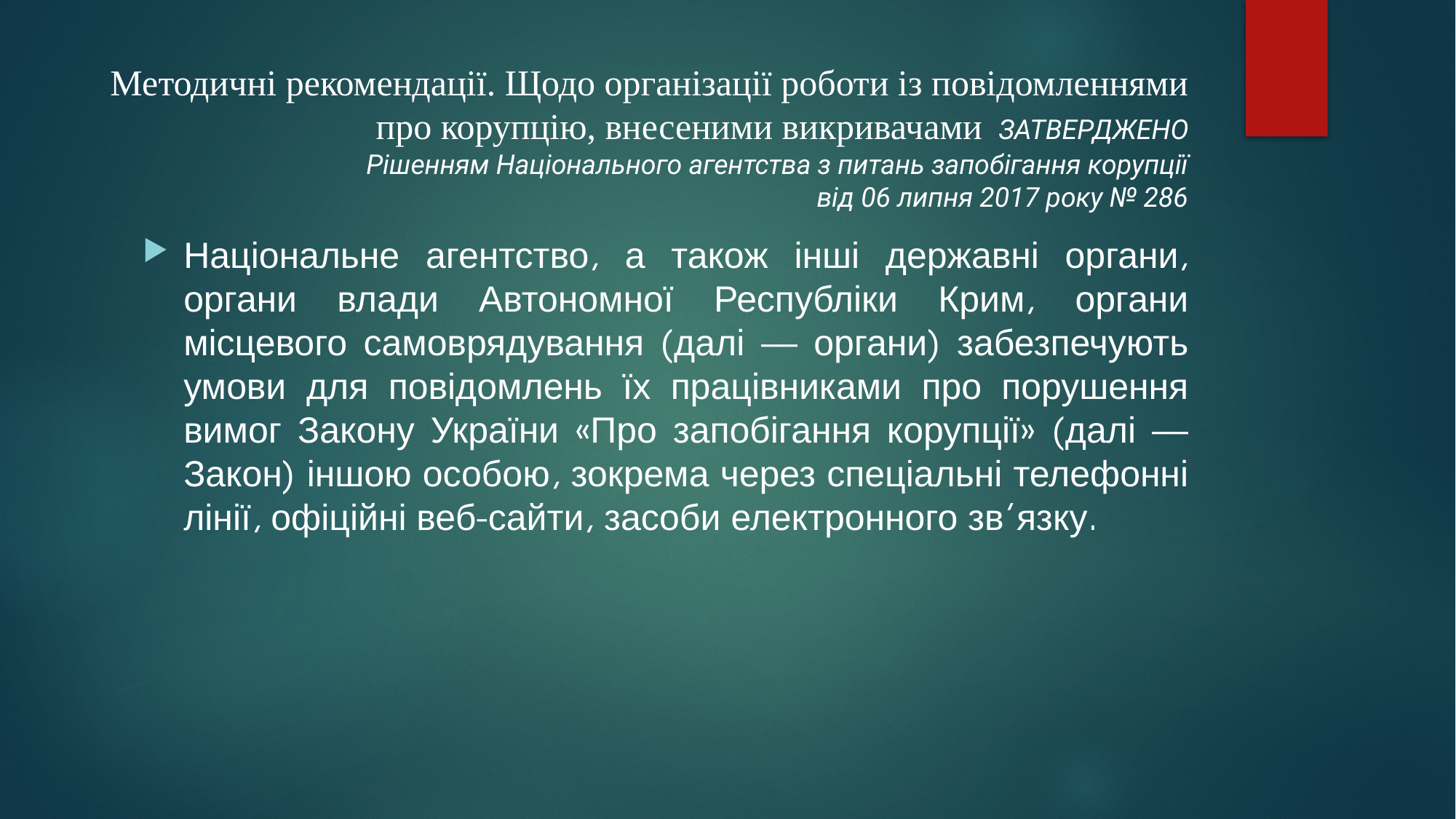

# Методичні рекомендації. Щодо організації роботи із повідомленнями про корупцію, внесеними викривачами  ЗАТВЕРДЖЕНО Рішенням Національного агентства з питань запобігання корупції від 06 липня 2017 року № 286
Національне агентство, а також інші державні органи, органи влади Автономної Республіки Крим, органи місцевого самоврядування (далі — органи) забезпечують умови для повідомлень їх працівниками про порушення вимог Закону України «Про запобігання корупції» (далі — Закон) іншою особою, зокрема через спеціальні телефонні лінії, офіційні веб-сайти, засоби електронного зв’язку.